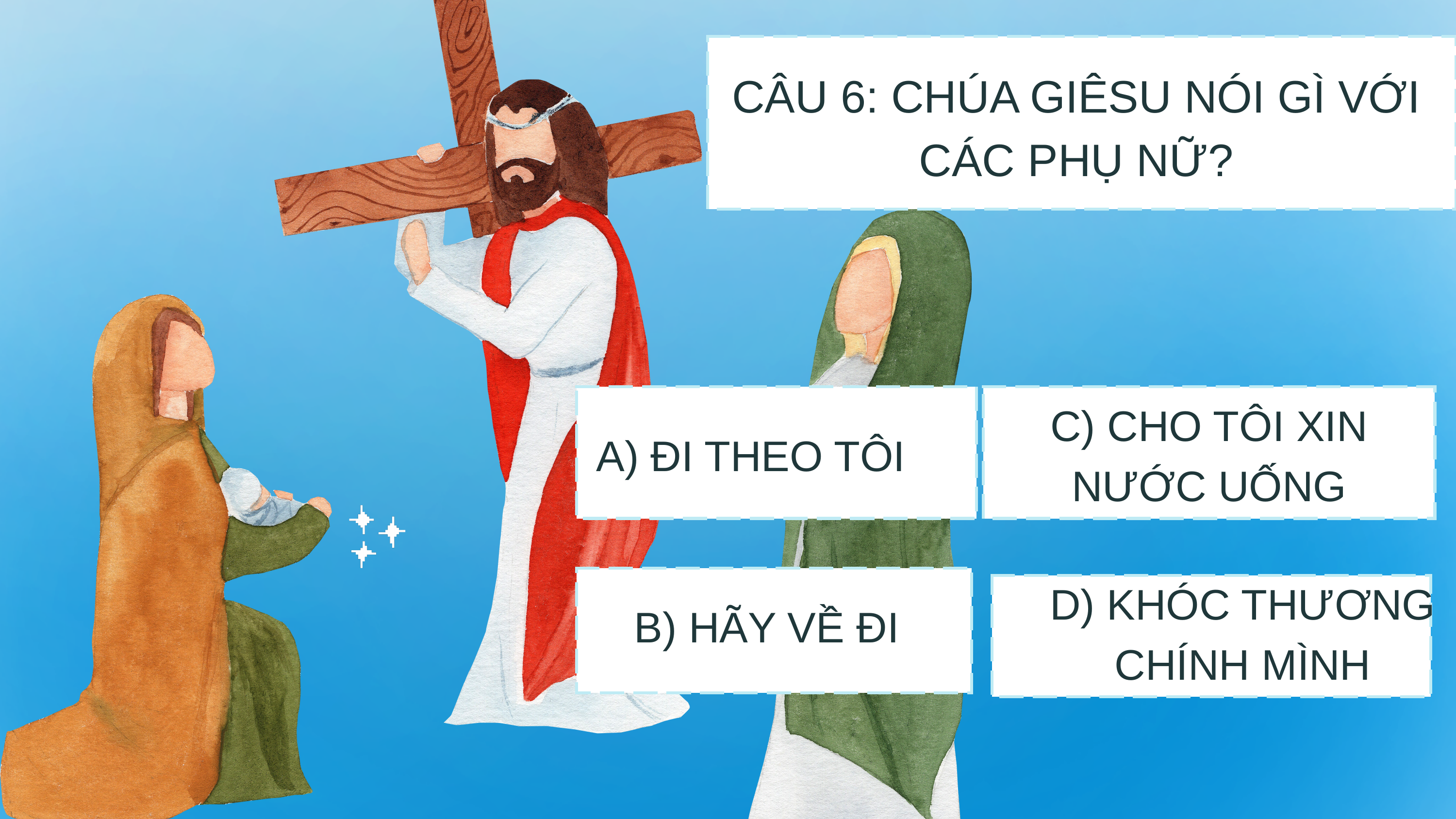

CÂU 6: CHÚA GIÊSU NÓI GÌ VỚI CÁC PHỤ NỮ?

C) CHO TÔI XIN NƯỚC UỐNG
A) ĐI THEO TÔI

D) KHÓC THƯƠNG CHÍNH MÌNH

B) HÃY VỀ ĐI